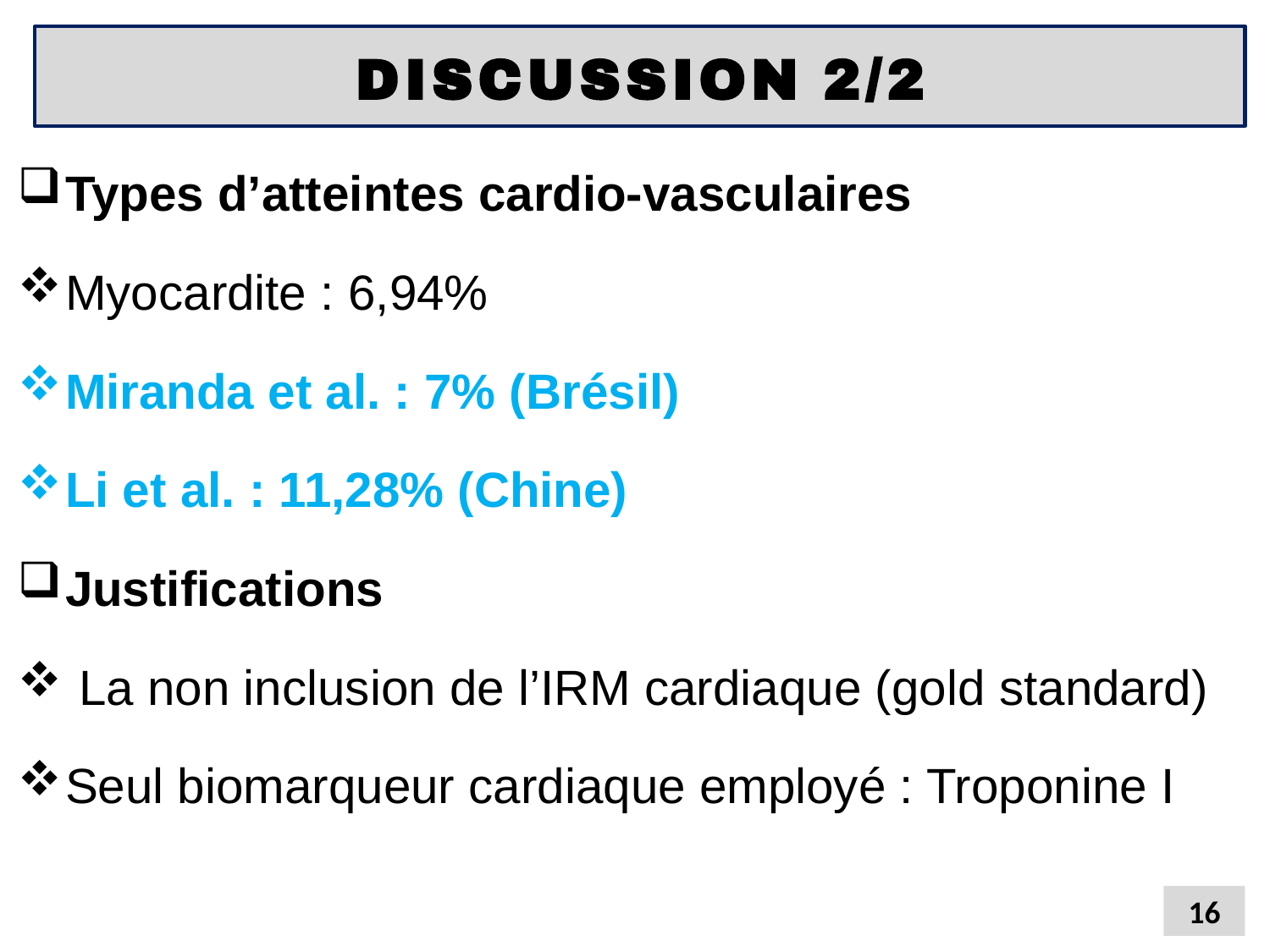

# DISCUSSION 2/2
Types d’atteintes cardio-vasculaires
Myocardite : 6,94%
Miranda et al. : 7% (Brésil)
Li et al. : 11,28% (Chine)
Justifications
 La non inclusion de l’IRM cardiaque (gold standard)
Seul biomarqueur cardiaque employé : Troponine I

16